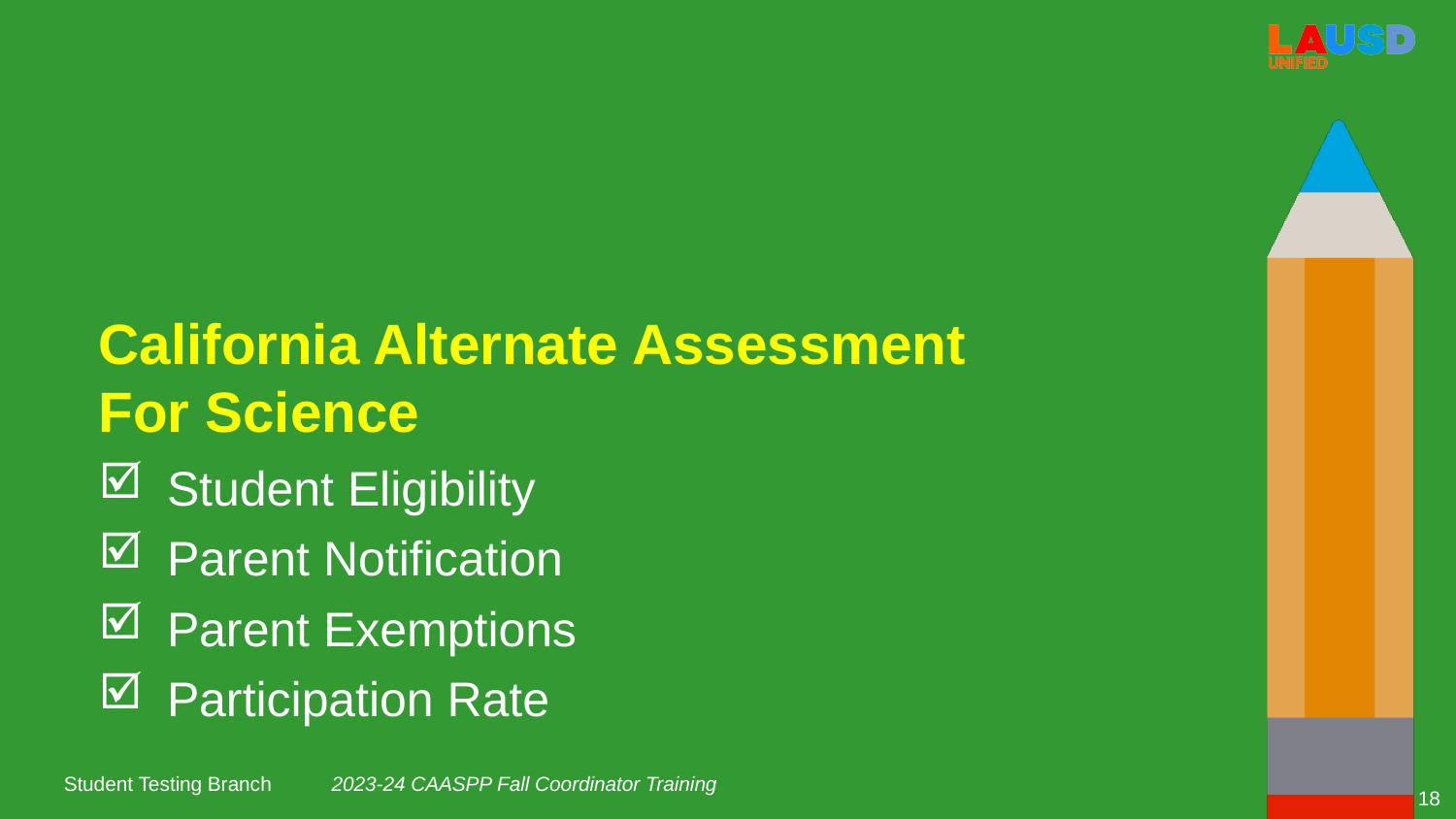

California Alternate Assessment
For Science
 Student Eligibility
 Parent Notification
 Parent Exemptions
 Participation Rate
2023-24 CAASPP Fall Coordinator Training